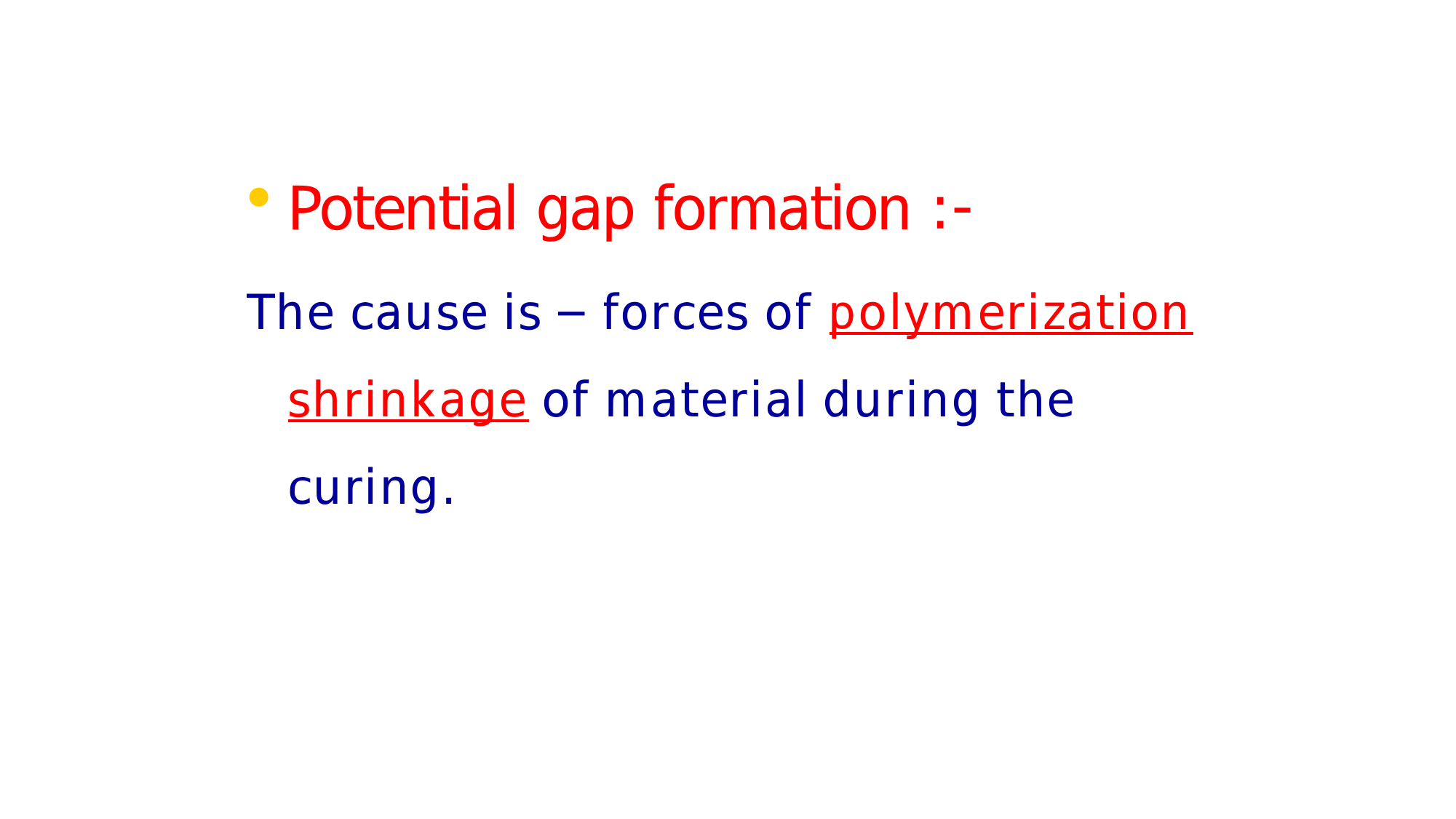

Potential gap formation :-
The cause is – forces of polymerization shrinkage of material during the curing.